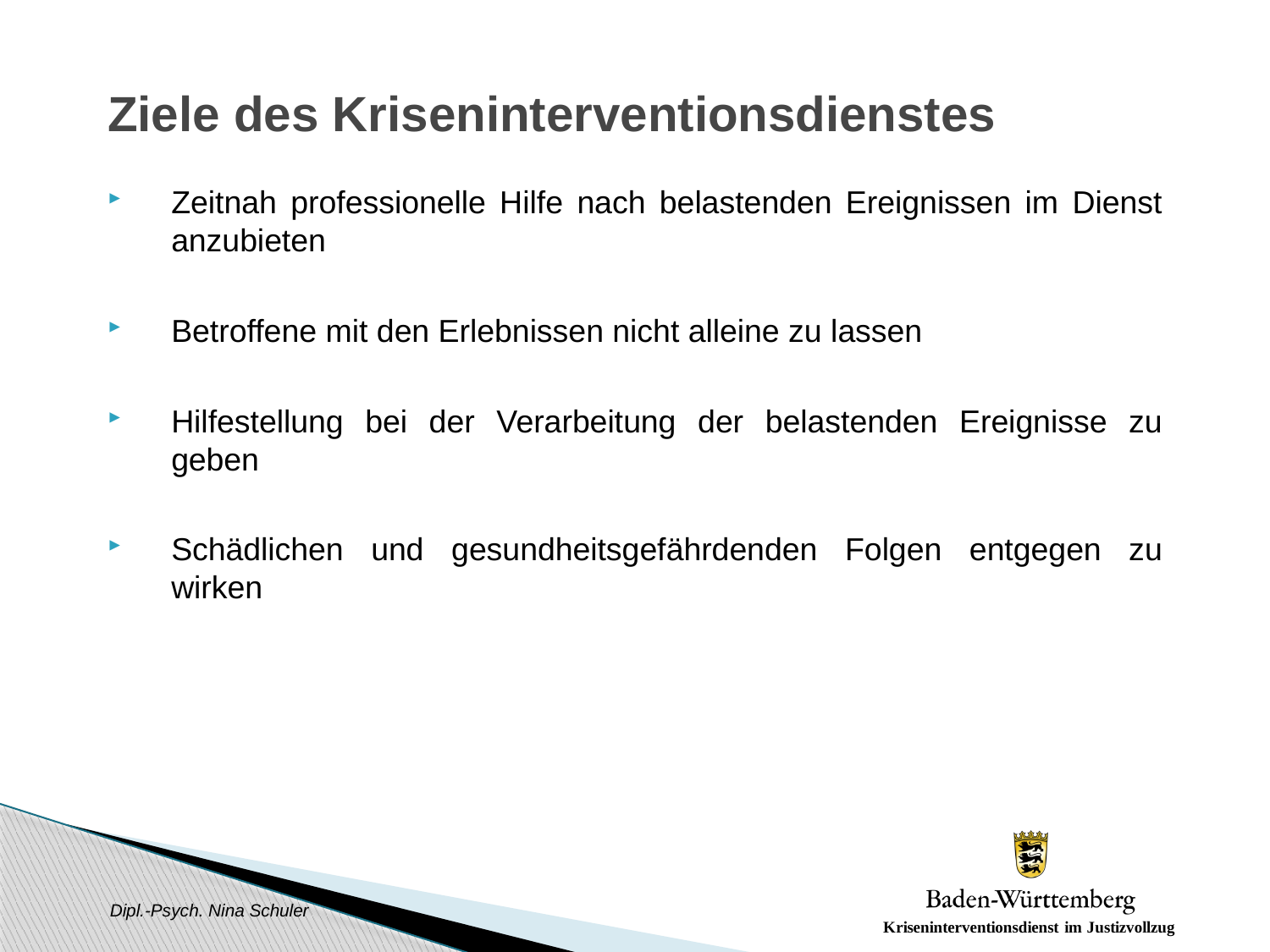

# Ziele des Kriseninterventionsdienstes
Zeitnah professionelle Hilfe nach belastenden Ereignissen im Dienst anzubieten

Betroffene mit den Erlebnissen nicht alleine zu lassen

Hilfestellung bei der Verarbeitung der belastenden Ereignisse zu geben

Schädlichen und gesundheitsgefährdenden Folgen entgegen zu wirken